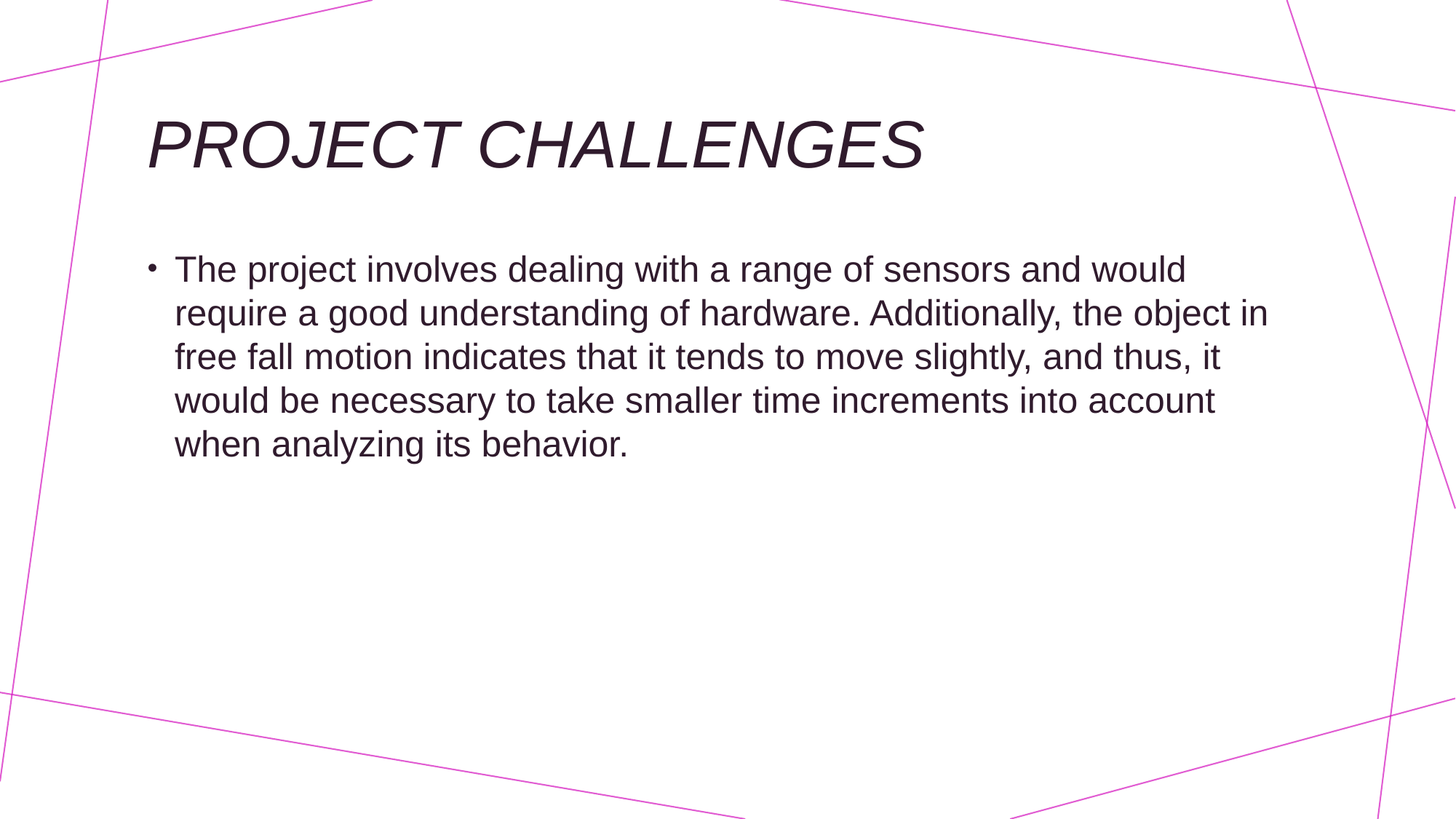

# Project Challenges
The project involves dealing with a range of sensors and would require a good understanding of hardware. Additionally, the object in free fall motion indicates that it tends to move slightly, and thus, it would be necessary to take smaller time increments into account when analyzing its behavior.